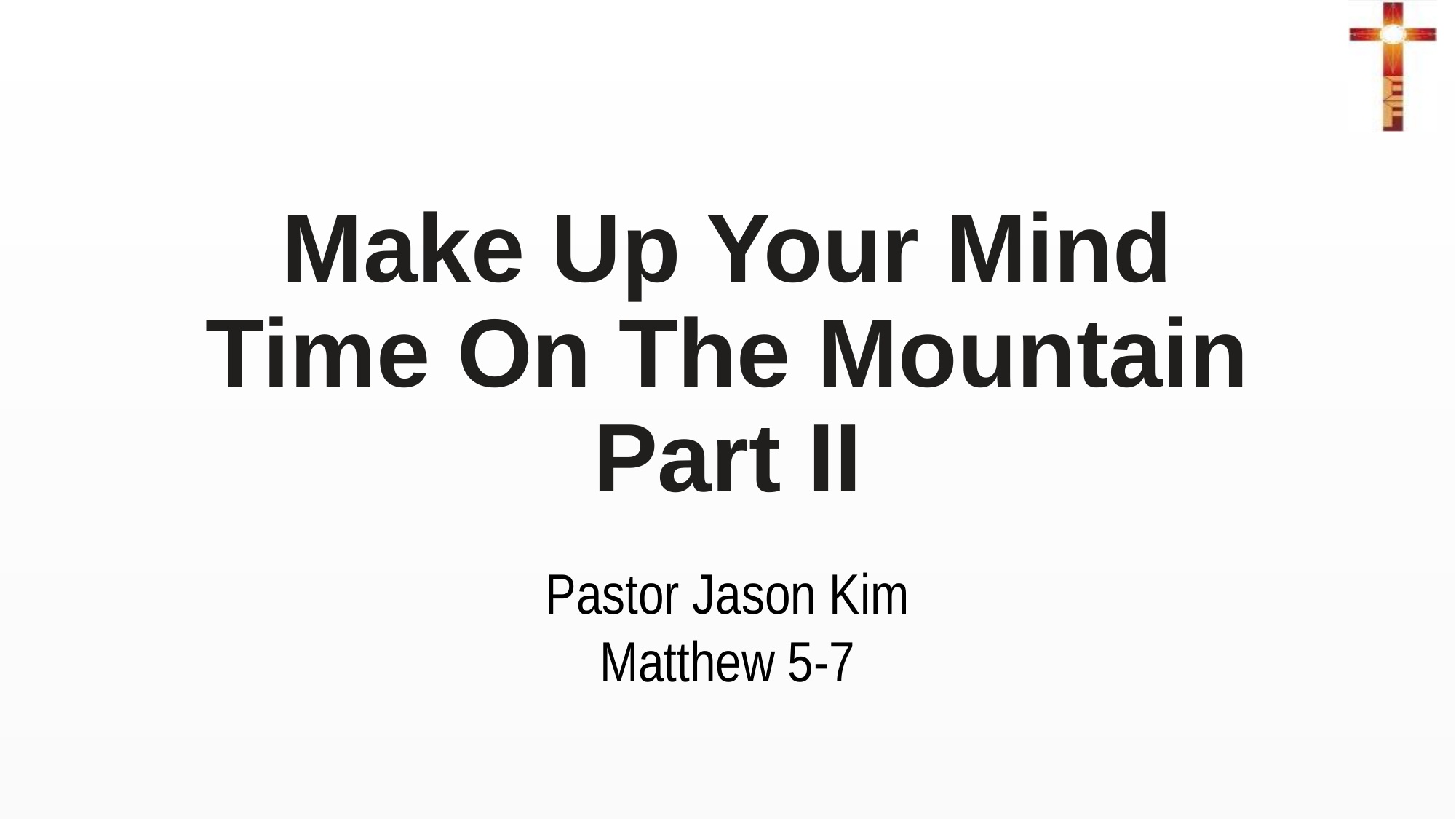

Make Up Your Mind Time On The Mountain
Part II

Pastor Jason Kim
Matthew 5-7
#